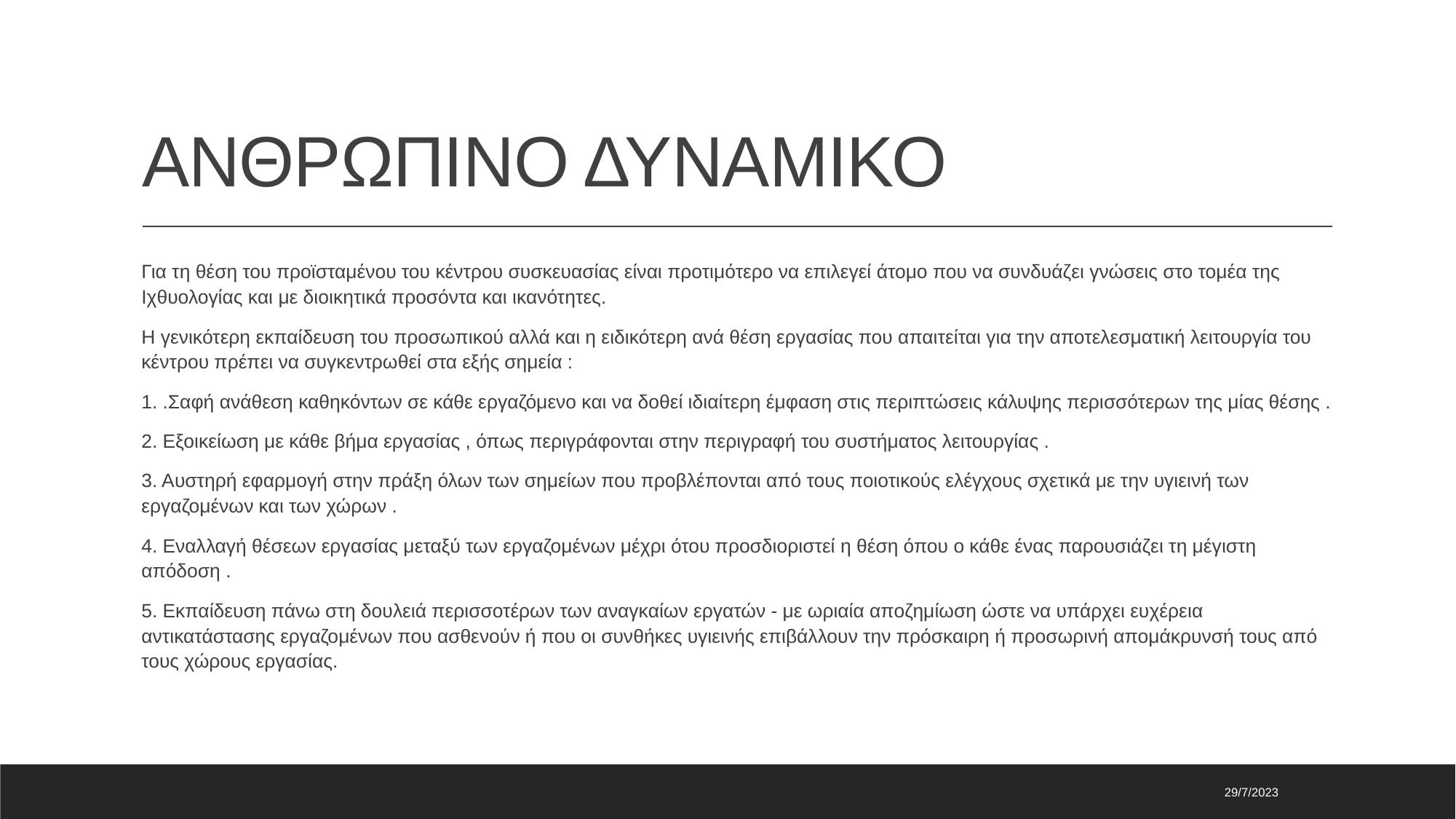

# ΑΝΘΡΩΠΙΝΟ ΔΥΝΑΜΙΚΟ
Για τη θέση του προϊσταμένου του κέντρου συσκευασίας είναι προτιμότερο να επιλεγεί άτομο που να συνδυάζει γνώσεις στο τομέα της Ιχθυολογίας και με διοικητικά προσόντα και ικανότητες.
Η γενικότερη εκπαίδευση του προσωπικού αλλά και η ειδικότερη ανά θέση εργασίας που απαιτείται για την αποτελεσματική λειτουργία του κέντρου πρέπει να συγκεντρωθεί στα εξής σημεία :
1. .Σαφή ανάθεση καθηκόντων σε κάθε εργαζόμενο και να δοθεί ιδιαίτερη έμφαση στις περιπτώσεις κάλυψης περισσότερων της μίας θέσης .
2. Εξοικείωση με κάθε βήμα εργασίας , όπως περιγράφονται στην περιγραφή του συστήματος λειτουργίας .
3. Αυστηρή εφαρμογή στην πράξη όλων των σημείων που προβλέπονται από τους ποιοτικούς ελέγχους σχετικά με την υγιεινή των εργαζομένων και των χώρων .
4. Εναλλαγή θέσεων εργασίας μεταξύ των εργαζομένων μέχρι ότου προσδιοριστεί η θέση όπου ο κάθε ένας παρουσιάζει τη μέγιστη απόδοση .
5. Εκπαίδευση πάνω στη δουλειά περισσοτέρων των αναγκαίων εργατών - με ωριαία αποζημίωση ώστε να υπάρχει ευχέρεια αντικατάστασης εργαζομένων που ασθενούν ή που οι συνθήκες υγιεινής επιβάλλουν την πρόσκαιρη ή προσωρινή απομάκρυνσή τους από τους χώρους εργασίας.
29/7/2023